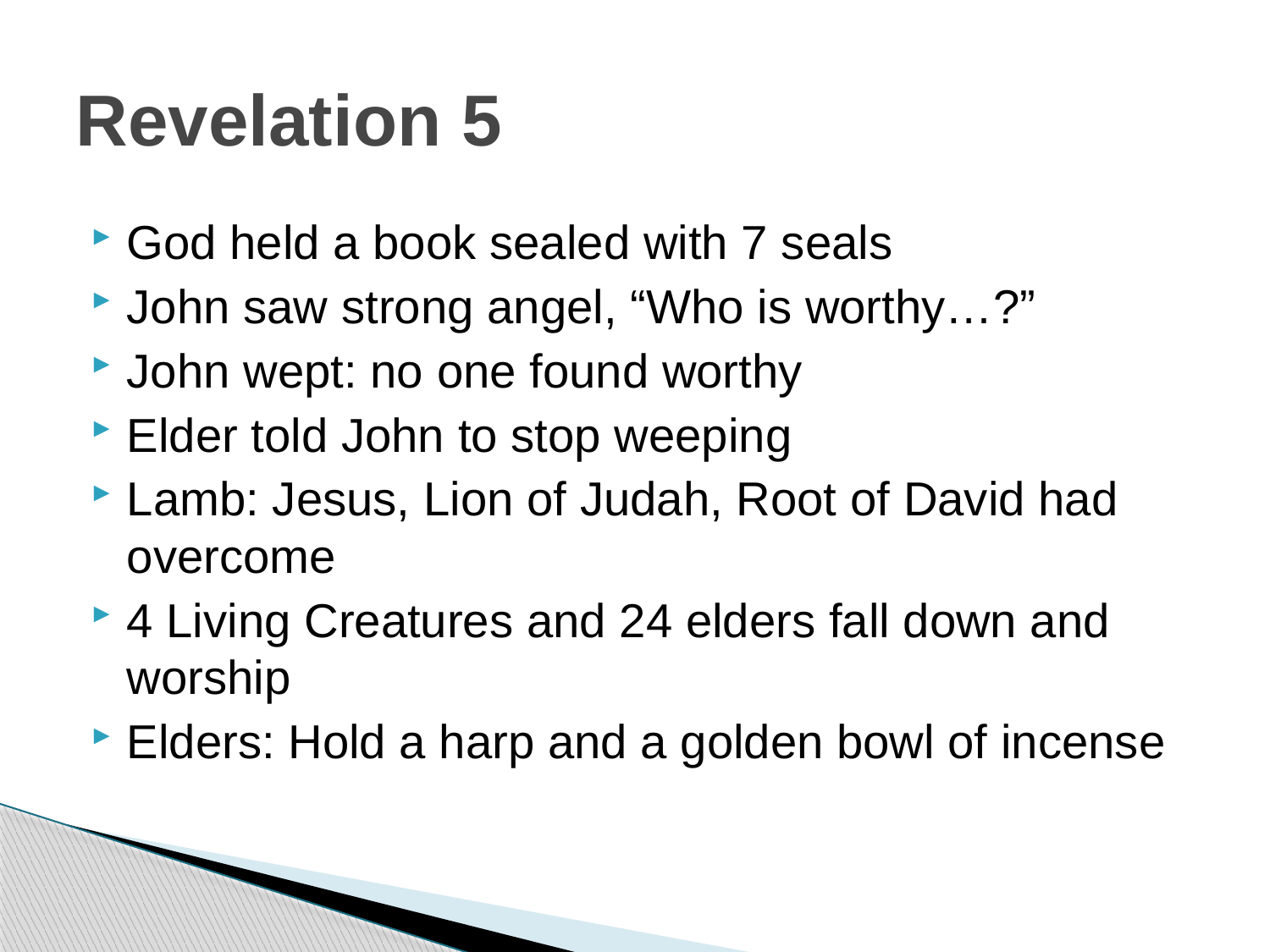

# Revelation 5
God held a book sealed with 7 seals
John saw strong angel, “Who is worthy…?”
John wept: no one found worthy
Elder told John to stop weeping
Lamb: Jesus, Lion of Judah, Root of David had overcome
4 Living Creatures and 24 elders fall down and worship
Elders: Hold a harp and a golden bowl of incense